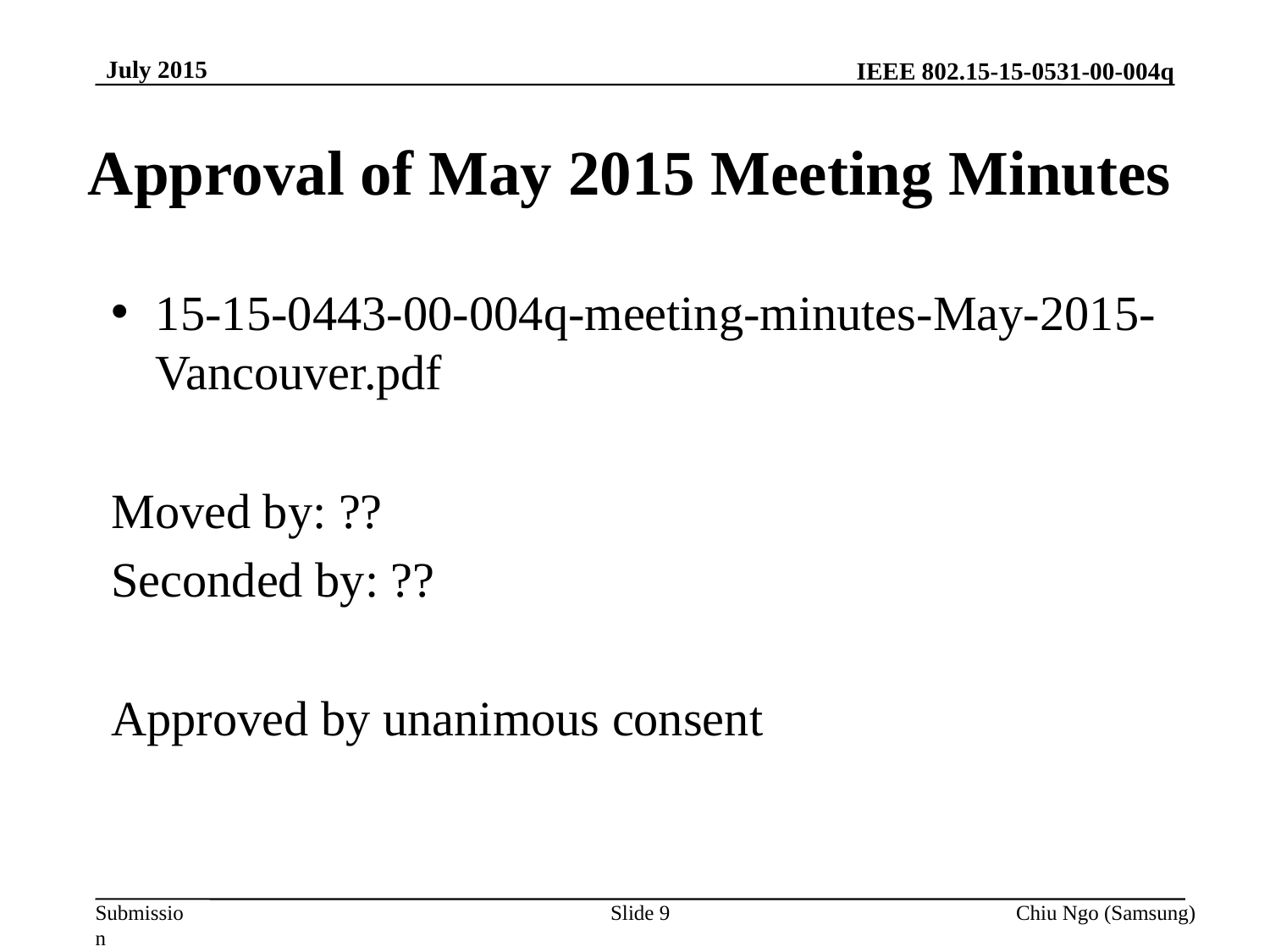

July 2015
# Approval of May 2015 Meeting Minutes
15-15-0443-00-004q-meeting-minutes-May-2015-Vancouver.pdf

Moved by: ??
Seconded by: ??

Approved by unanimous consent

Slide 9
Chiu Ngo (Samsung)